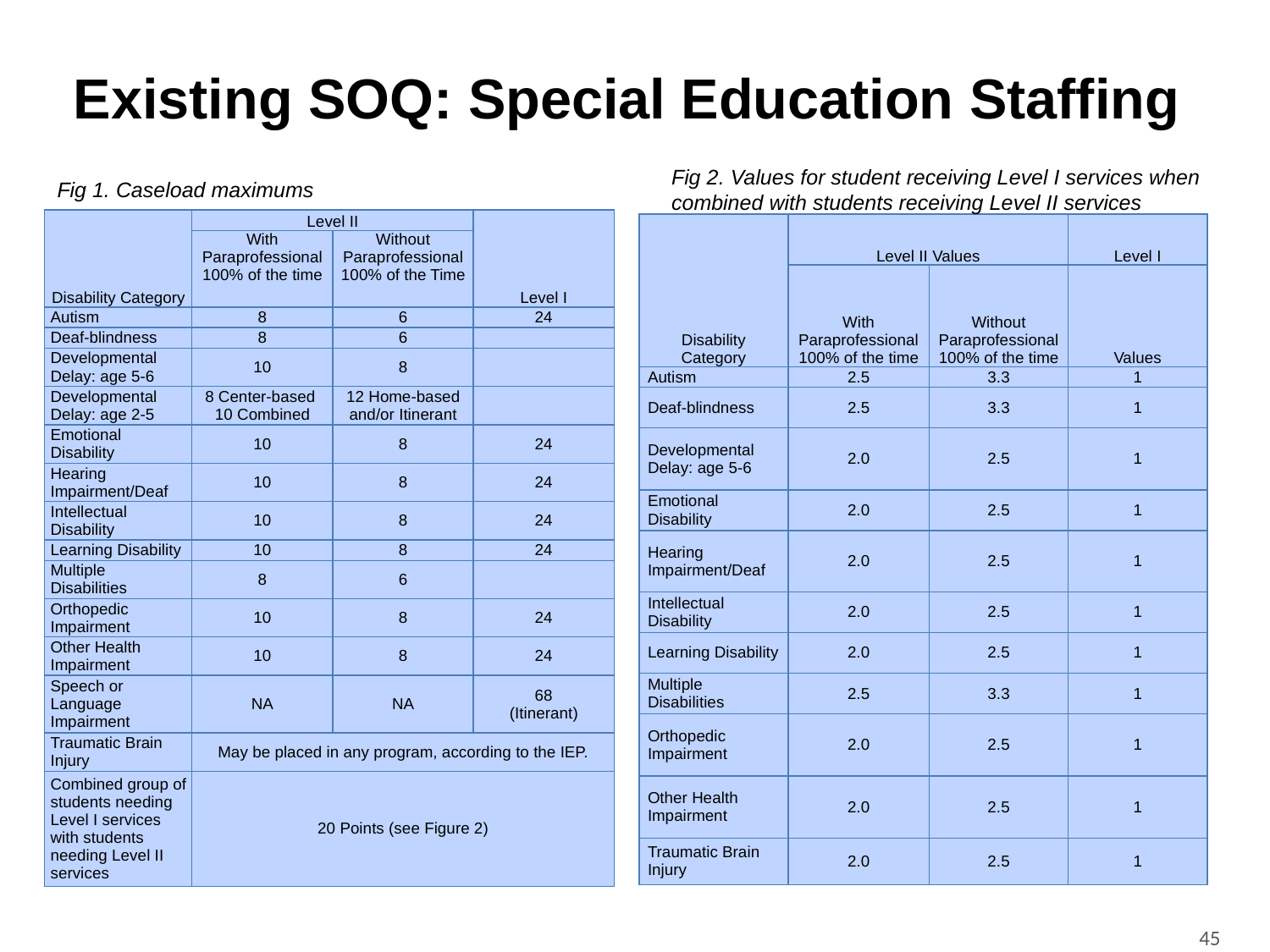

Existing SOQ: Special Education Staffing
Fig 2. Values for student receiving Level I services when combined with students receiving Level II services
Fig 1. Caseload maximums
| Disability Category | Level II |  | Level I |
| --- | --- | --- | --- |
|  | With Paraprofessional 100% of the time | Without Paraprofessional 100% of the Time |  |
| Autism | 8 | 6 | 24 |
| Deaf-blindness | 8 | 6 |  |
| Developmental Delay: age 5-6 | 10 | 8 |  |
| Developmental Delay: age 2-5 | 8 Center-based  10 Combined | 12 Home-based and/or Itinerant |  |
| Emotional Disability | 10 | 8 | 24 |
| Hearing Impairment/Deaf | 10 | 8 | 24 |
| Intellectual Disability | 10 | 8 | 24 |
| Learning Disability | 10 | 8 | 24 |
| Multiple Disabilities | 8 | 6 |  |
| Orthopedic Impairment | 10 | 8 | 24 |
| Other Health Impairment | 10 | 8 | 24 |
| Speech or Language Impairment | NA | NA | 68 (Itinerant) |
| Traumatic Brain Injury | May be placed in any program, according to the IEP. |  |  |
| Combined group of students needing Level I services with students needing Level II services | 20 Points (see Figure 2) |  |  |
| Disability Category | Level II Values |  | Level I |
| --- | --- | --- | --- |
|  | With Paraprofessional 100% of the time | Without Paraprofessional 100% of the time | Values |
| Autism | 2.5 | 3.3 | 1 |
| Deaf-blindness | 2.5 | 3.3 | 1 |
| Developmental Delay: age 5-6 | 2.0 | 2.5 | 1 |
| Emotional Disability | 2.0 | 2.5 | 1 |
| Hearing Impairment/Deaf | 2.0 | 2.5 | 1 |
| Intellectual Disability | 2.0 | 2.5 | 1 |
| Learning Disability | 2.0 | 2.5 | 1 |
| Multiple Disabilities | 2.5 | 3.3 | 1 |
| Orthopedic Impairment | 2.0 | 2.5 | 1 |
| Other Health Impairment | 2.0 | 2.5 | 1 |
| Traumatic Brain Injury | 2.0 | 2.5 | 1 |

45